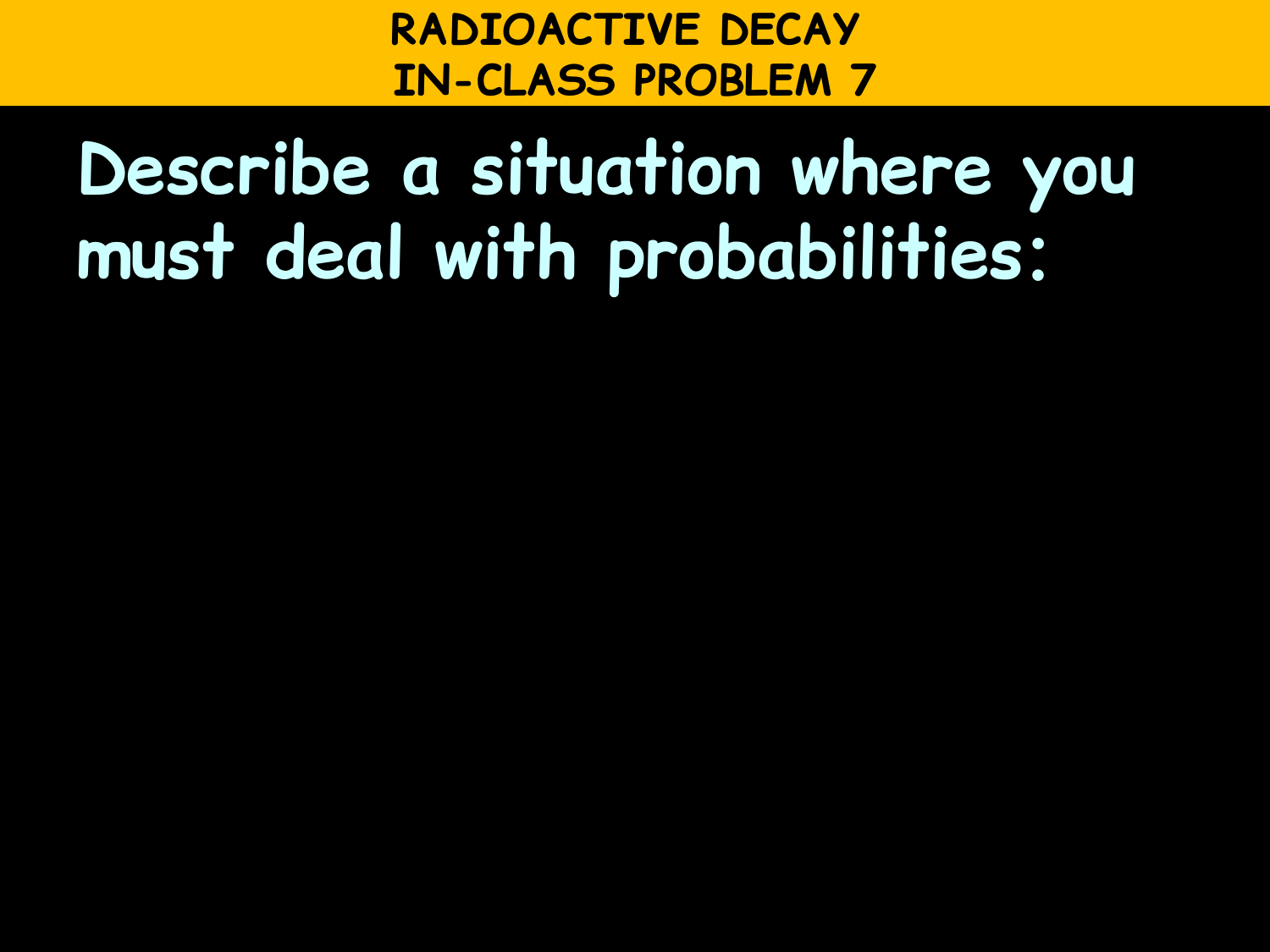

RADIOACTIVE DECAY
IN-CLASS PROBLEM 7
Describe a situation where you must deal with probabilities: